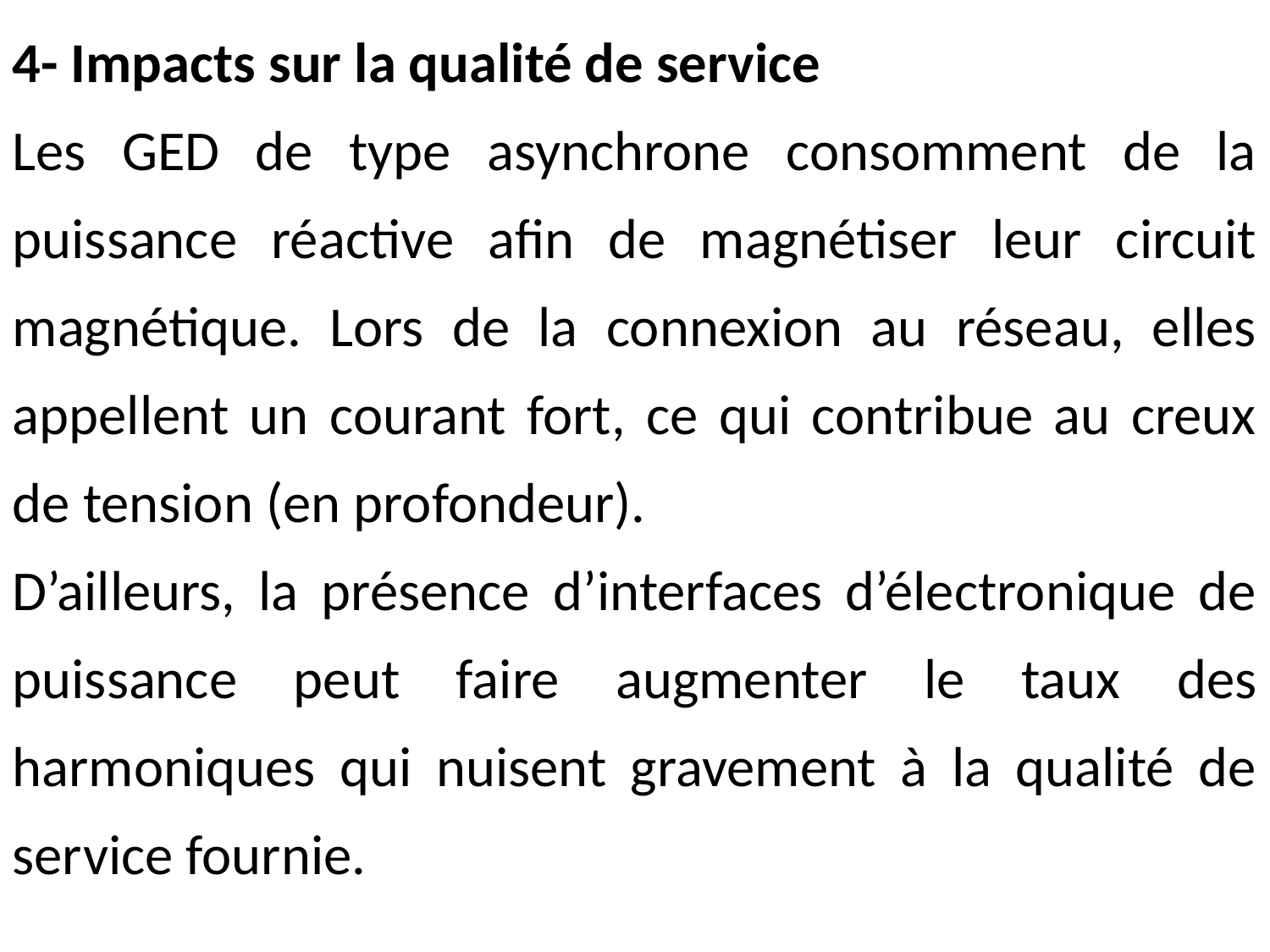

4- Impacts sur la qualité de service
Les GED de type asynchrone consomment de la puissance réactive afin de magnétiser leur circuit magnétique. Lors de la connexion au réseau, elles appellent un courant fort, ce qui contribue au creux de tension (en profondeur).
D’ailleurs, la présence d’interfaces d’électronique de puissance peut faire augmenter le taux des harmoniques qui nuisent gravement à la qualité de service fournie.